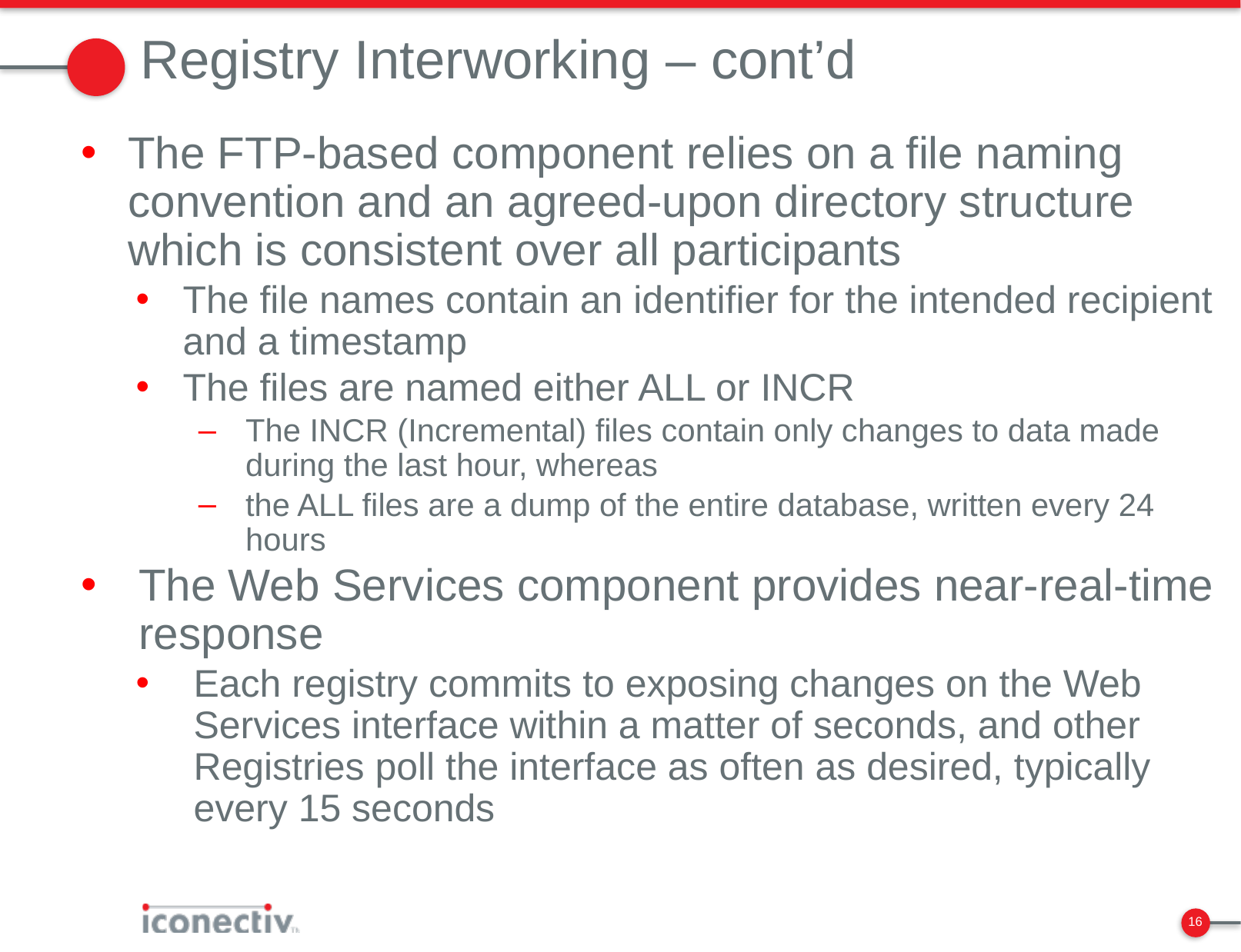

# Registry Interworking – cont’d
The FTP-based component relies on a file naming convention and an agreed-upon directory structure which is consistent over all participants
The file names contain an identifier for the intended recipient and a timestamp
The files are named either ALL or INCR
The INCR (Incremental) files contain only changes to data made during the last hour, whereas
the ALL files are a dump of the entire database, written every 24 hours
The Web Services component provides near-real-time response
Each registry commits to exposing changes on the Web Services interface within a matter of seconds, and other Registries poll the interface as often as desired, typically every 15 seconds